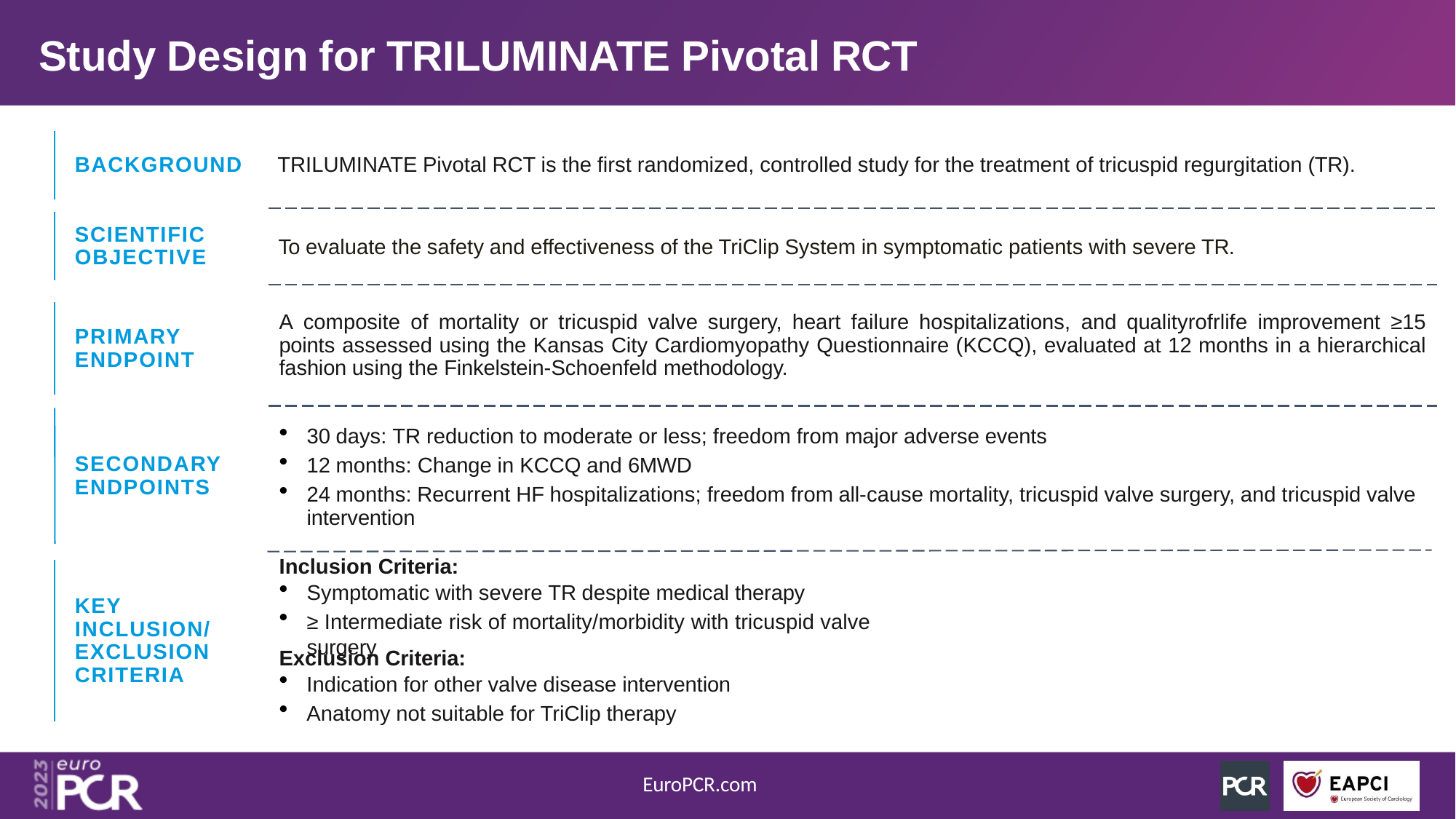

# Study Design for TRILUMINATE Pivotal RCT

BACKGROUND
TRILUMINATE Pivotal RCT is the first randomized, controlled study for the treatment of tricuspid regurgitation (TR).

SCIENTIFIC OBJECTIVE
To evaluate the safety and effectiveness of the TriClip System in symptomatic patients with severe TR.

A composite of mortality or tricuspid valve surgery, heart failure hospitalizations, and qualityrofrlife improvement ≥15 points assessed using the Kansas City Cardiomyopathy Questionnaire (KCCQ), evaluated at 12 months in a hierarchical fashion using the Finkelstein-Schoenfeld methodology.
PRIMARY ENDPOINT

30 days: TR reduction to moderate or less; freedom from major adverse events
12 months: Change in KCCQ and 6MWD
24 months: Recurrent HF hospitalizations; freedom from all-cause mortality, tricuspid valve surgery, and tricuspid valve intervention
SECONDARY ENDPOINTS

Inclusion Criteria:
Symptomatic with severe TR despite medical therapy
≥ Intermediate risk of mortality/morbidity with tricuspid valve surgery

KEY INCLUSION/ EXCLUSION CRITERIA
Exclusion Criteria:
Indication for other valve disease intervention
Anatomy not suitable for TriClip therapy
EuroPCR.com